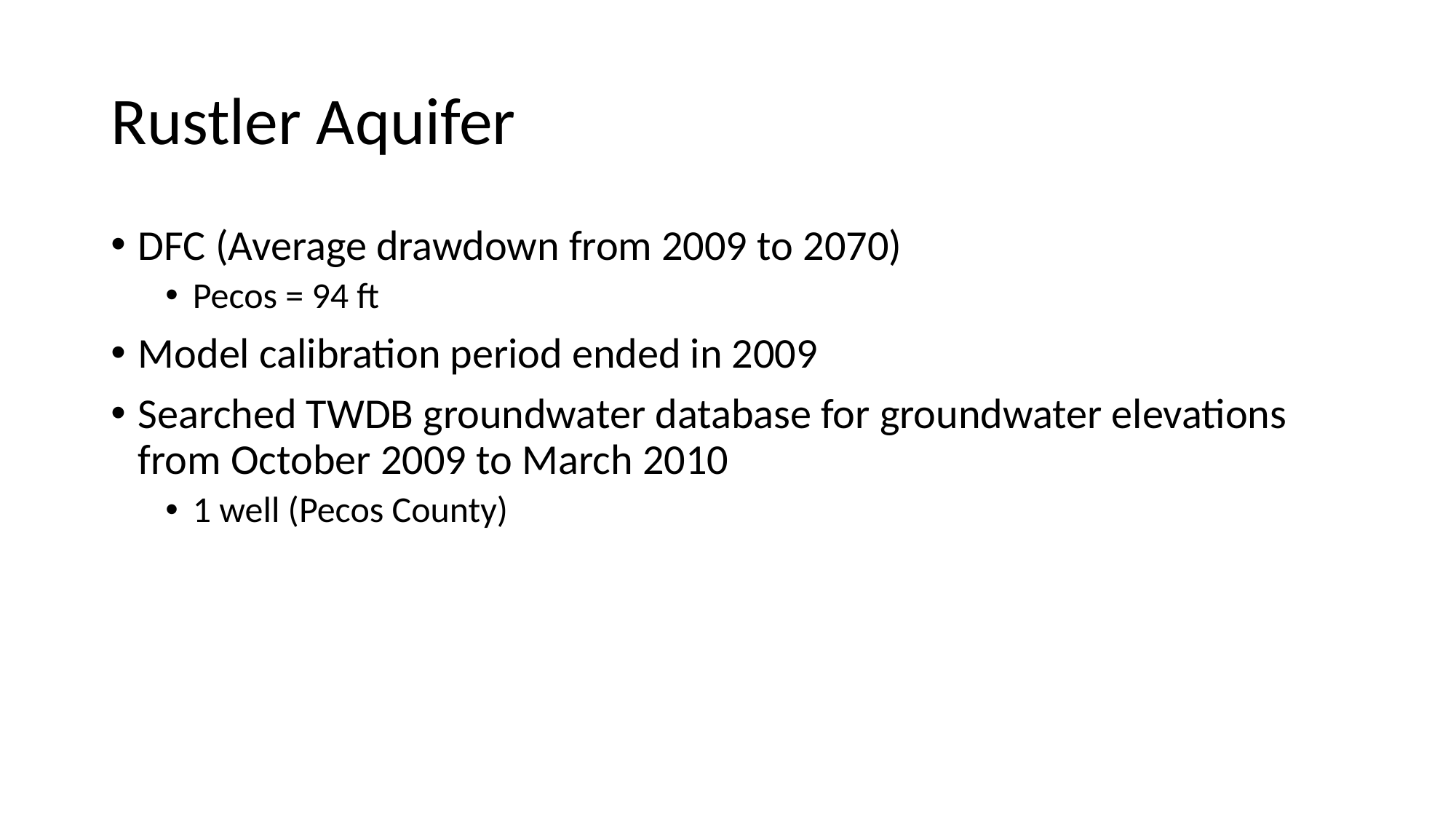

# Rustler Aquifer
DFC (Average drawdown from 2009 to 2070)
Pecos = 94 ft
Model calibration period ended in 2009
Searched TWDB groundwater database for groundwater elevations from October 2009 to March 2010
1 well (Pecos County)